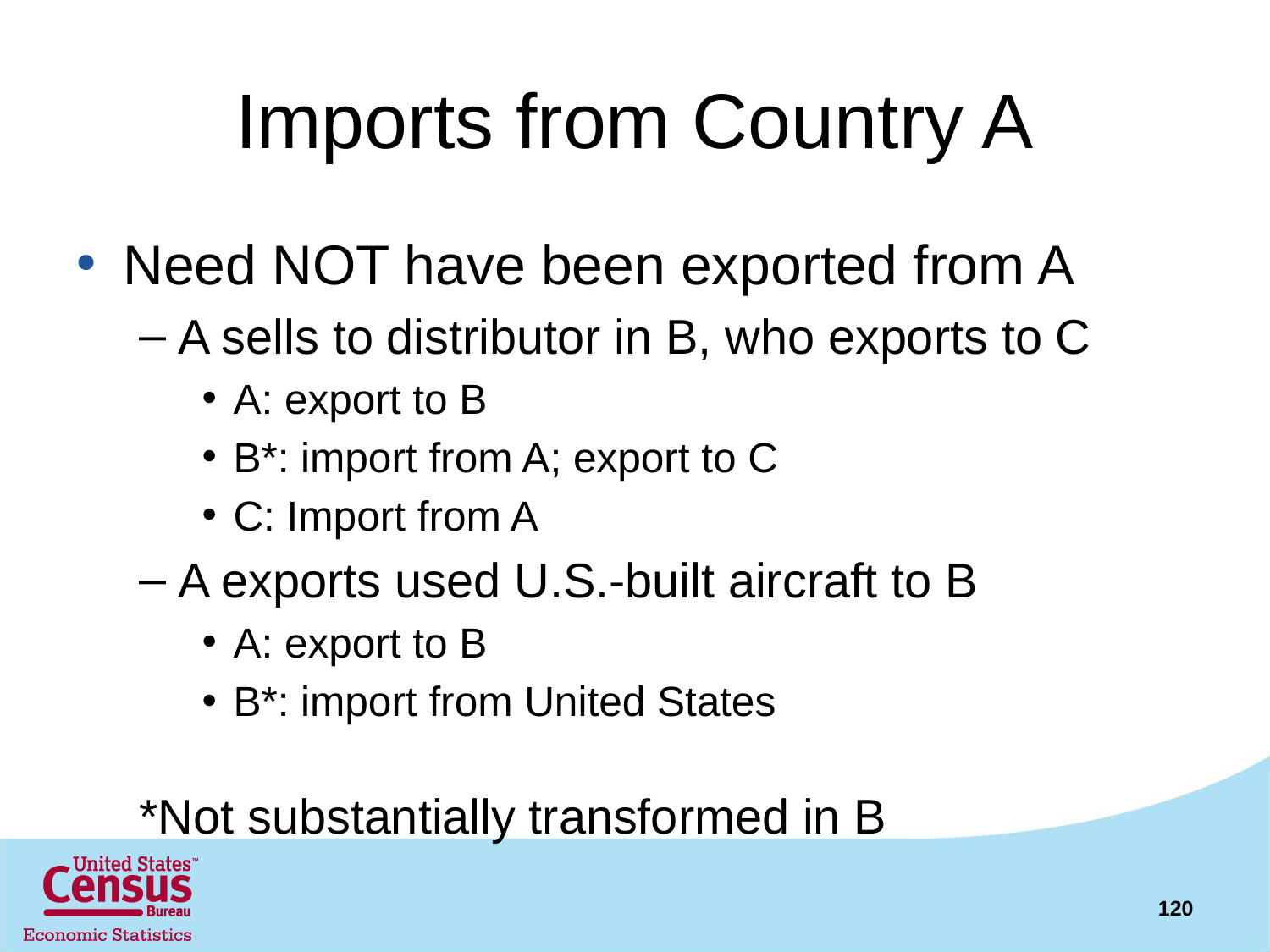

# Imports from Country A
Need NOT have been exported from A
A sells to distributor in B, who exports to C
A: export to B
B*: import from A; export to C
C: Import from A
A exports used U.S.-built aircraft to B
A: export to B
B*: import from United States
*Not substantially transformed in B
120